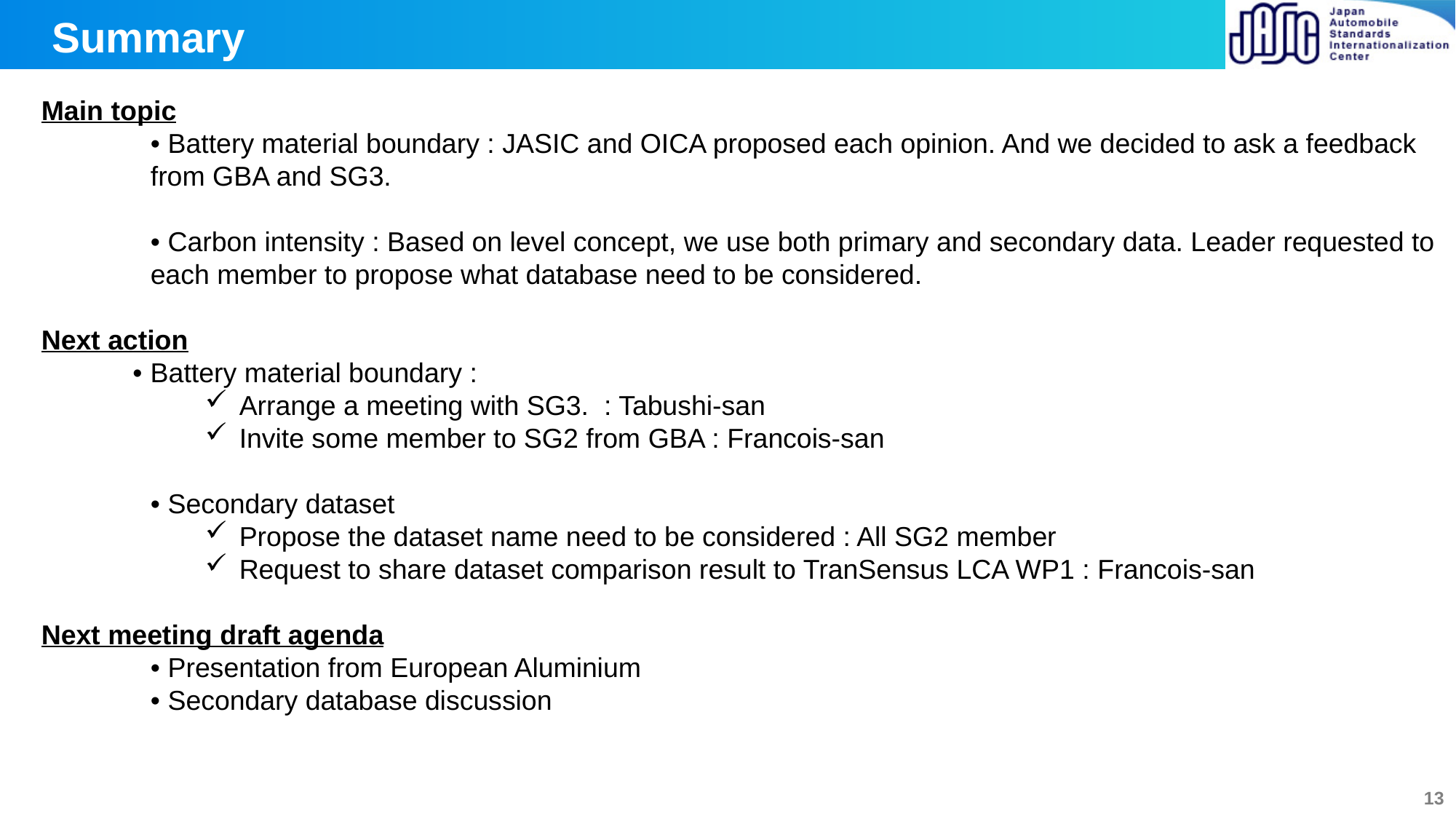

# Summary
Main topic
• Battery material boundary : JASIC and OICA proposed each opinion. And we decided to ask a feedback from GBA and SG3.

• Carbon intensity : Based on level concept, we use both primary and secondary data. Leader requested to each member to propose what database need to be considered.

Next action
            • Battery material boundary :
Arrange a meeting with SG3.  : Tabushi-san
Invite some member to SG2 from GBA : Francois-san

	• Secondary dataset
Propose the dataset name need to be considered : All SG2 member
Request to share dataset comparison result to TranSensus LCA WP1 : Francois-san

Next meeting draft agenda
	• Presentation from European Aluminium
	• Secondary database discussion
13